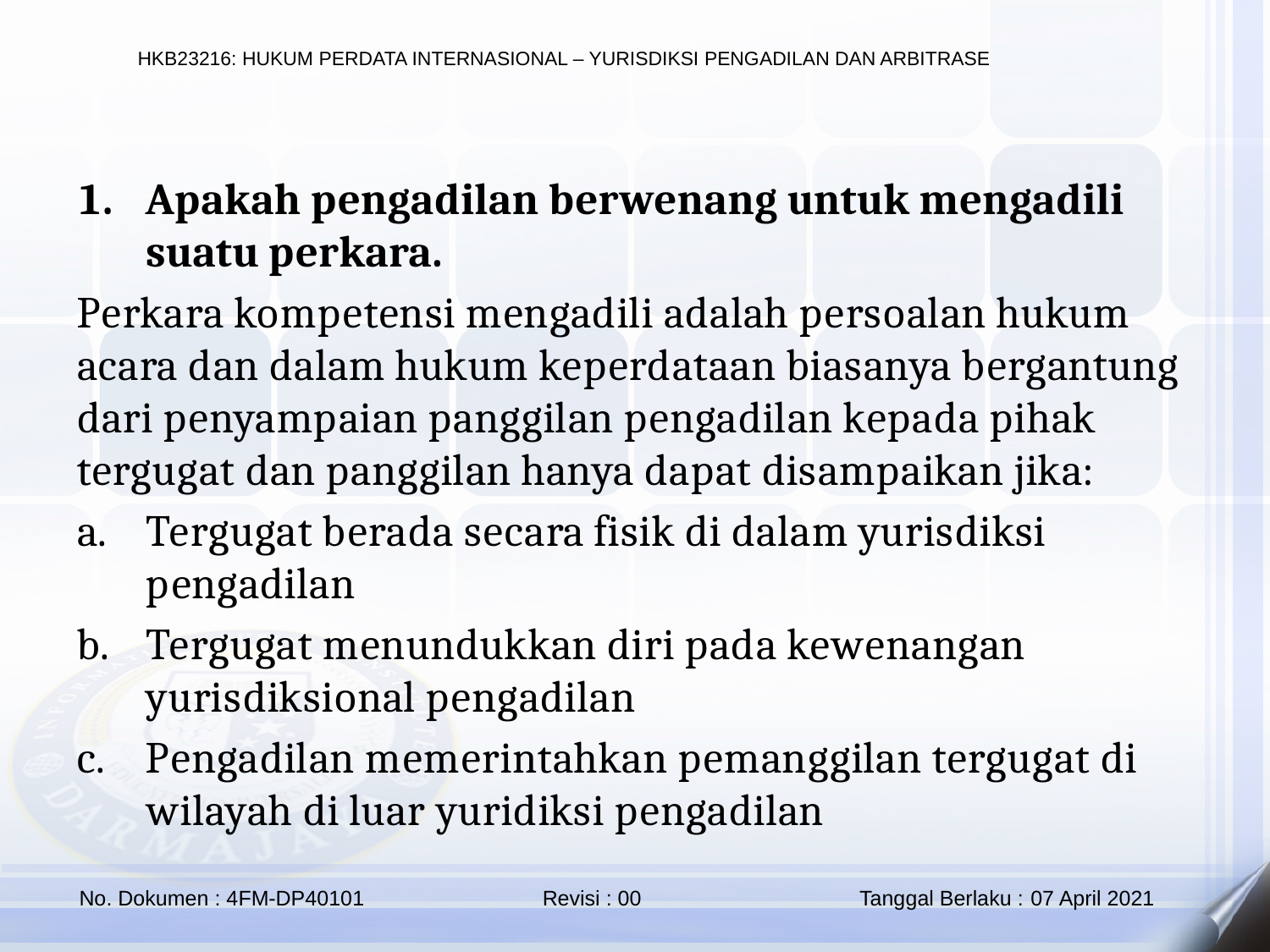

Apakah pengadilan berwenang untuk mengadili suatu perkara.
Perkara kompetensi mengadili adalah persoalan hukum acara dan dalam hukum keperdataan biasanya bergantung dari penyampaian panggilan pengadilan kepada pihak tergugat dan panggilan hanya dapat disampaikan jika:
Tergugat berada secara fisik di dalam yurisdiksi pengadilan
Tergugat menundukkan diri pada kewenangan yurisdiksional pengadilan
Pengadilan memerintahkan pemanggilan tergugat di wilayah di luar yuridiksi pengadilan